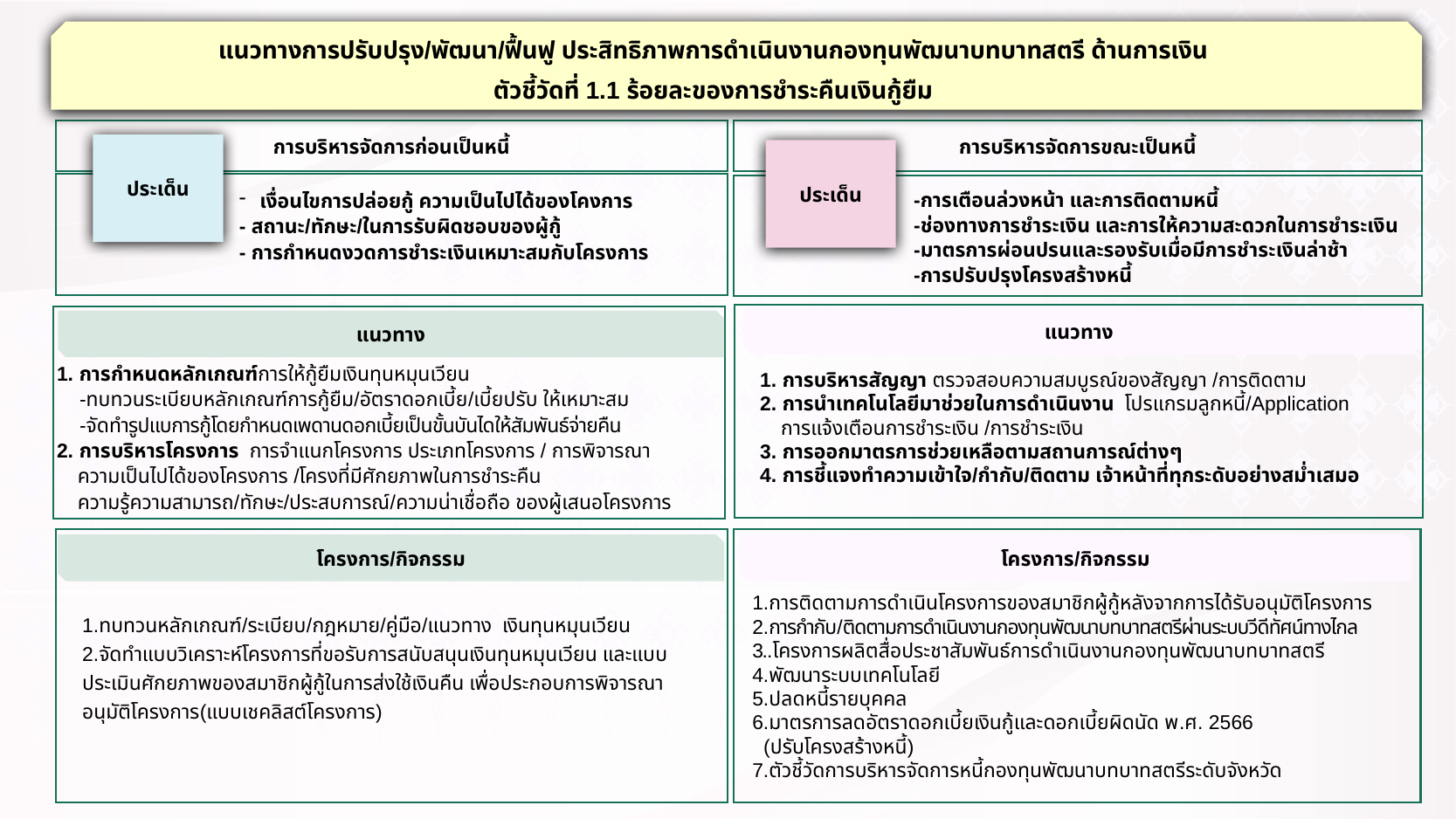

แนวทางการปรับปรุง/พัฒนา/ฟื้นฟู ประสิทธิภาพการดำเนินงานกองทุนพัฒนาบทบาทสตรี ด้านการเงิน
ตัวชี้วัดที่ 1.1 ร้อยละของการชำระคืนเงินกู้ยืม
การบริหารจัดการขณะเป็นหนี้
การบริหารจัดการก่อนเป็นหนี้
ประเด็น
ประเด็น

   -การเตือนล่วงหน้า และการติดตามหนี้
   -ช่องทางการชำระเงิน และการให้ความสะดวกในการชำระเงิน
   -มาตรการผ่อนปรนและรองรับเมื่อมีการชำระเงินล่าช้า
   -การปรับปรุงโครงสร้างหนี้
เงื่อนไขการปล่อยกู้ ความเป็นไปได้ของโคงการ
- สถานะ/ทักษะ/ในการรับผิดชอบของผู้กู้
- การกำหนดงวดการชำระเงินเหมาะสมกับโครงการ

แนวทาง
แนวทาง
1. การกำหนดหลักเกณฑ์การให้กู้ยืมเงินทุนหมุนเวียน
    -ทบทวนระเบียบหลักเกณฑ์การกู้ยืม/อัตราดอกเบี้ย/เบี้ยปรับ ให้เหมาะสม
    -จัดทำรูปแบการกู้โดยกำหนดเพดานดอกเบี้ยเป็นขั้นบันไดให้สัมพันธ์จ่ายคืน
2. การบริหารโครงการ  การจำแนกโครงการ ประเภทโครงการ / การพิจารณา
    ความเป็นไปได้ของโครงการ /โครงที่มีศักยภาพในการชำระคืน
    ความรู้ความสามารถ/ทักษะ/ประสบการณ์/ความน่าเชื่อถือ ของผู้เสนอโครงการ

1. การบริหารสัญญา ตรวจสอบความสมบูรณ์ของสัญญา /การติดตาม
2. การนำเทคโนโลยีมาช่วยในการดำเนินงาน  โปรแกรมลูกหนี้/Application
    การแจ้งเตือนการชำระเงิน /การชำระเงิน
3. การออกมาตรการช่วยเหลือตามสถานการณ์ต่างๆ
4. การชี้แจงทำความเข้าใจ/กำกับ/ติดตาม เจ้าหน้าที่ทุกระดับอย่างสม่ำเสมอ

โครงการ/กิจกรรม
โครงการ/กิจกรรม

1.ทบทวนหลักเกณฑ์/ระเบียบ/กฎหมาย/คู่มือ/แนวทาง  เงินทุนหมุนเวียน
2.จัดทำแบบวิเคราะห์โครงการที่ขอรับการสนับสนุนเงินทุนหมุนเวียน และแบบประเมินศักยภาพของสมาชิกผู้กู้ในการส่งใช้เงินคืน เพื่อประกอบการพิจารณาอนุมัติโครงการ(แบบเชคลิสต์โครงการ)

1.การติดตามการดำเนินโครงการของสมาชิกผู้กู้หลังจากการได้รับอนุมัติโครงการ
2.การกำกับ/ติดตามการดำเนินงานกองทุนพัฒนาบทบาทสตรีผ่านระบบวีดีทัศน์ทางไกล
3..โครงการผลิตสื่อประชาสัมพันธ์การดำเนินงานกองทุนพัฒนาบทบาทสตรี
4.พัฒนาระบบเทคโนโลยี
5.ปลดหนี้รายบุคคล
6.มาตรการลดอัตราดอกเบี้ยเงินกู้และดอกเบี้ยผิดนัด พ.ศ. 2566
  (ปรับโครงสร้างหนี้)
7.ตัวชี้วัดการบริหารจัดการหนี้กองทุนพัฒนาบทบาทสตรีระดับจังหวัด